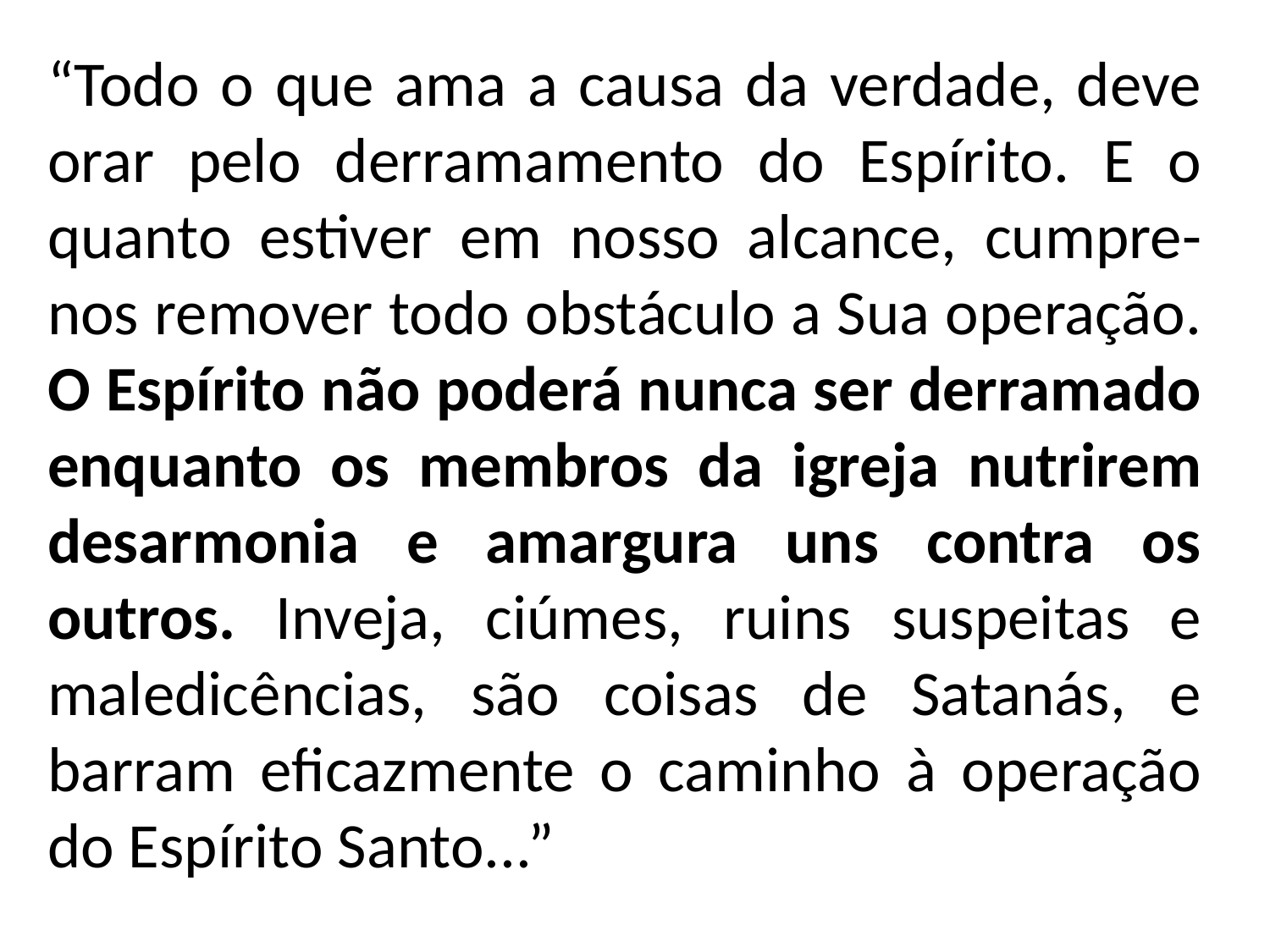

“Todo o que ama a causa da verdade, deve orar pelo derramamento do Espírito. E o quanto estiver em nosso alcance, cumpre-nos remover todo obstáculo a Sua operação. O Espírito não poderá nunca ser derramado enquanto os membros da igreja nutrirem desarmonia e amargura uns contra os outros. Inveja, ciúmes, ruins suspeitas e maledicências, são coisas de Satanás, e barram eficazmente o caminho à operação do Espírito Santo...”